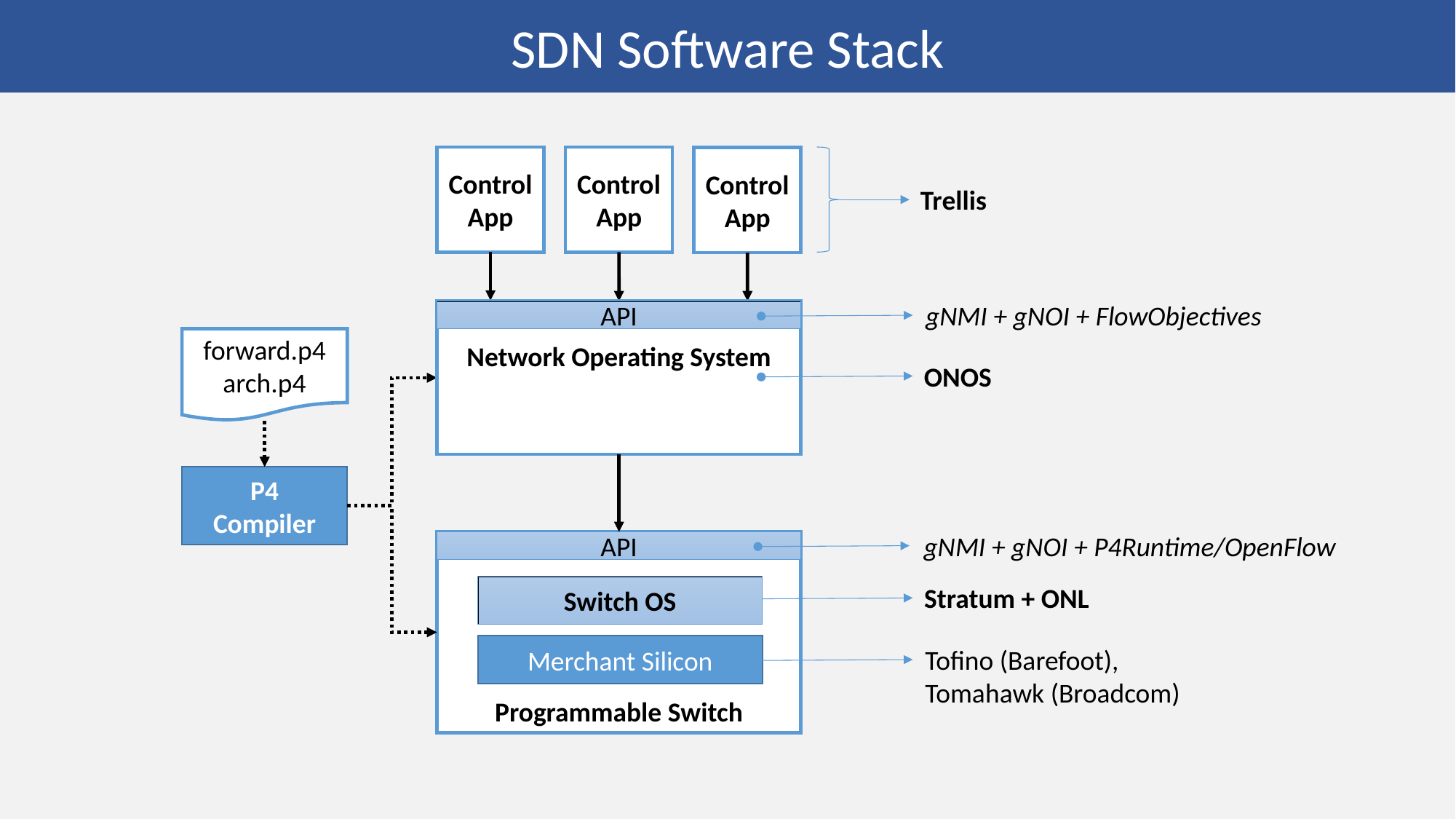

SDN Software Stack
Control
App
Control
App
Control
App
gRPC

Trellis

gNMI + gNOI + FlowObjectives
ONOS

Network Operating System
API
gRPC
forward.p4
arch.p4
P4
Compiler

gNMI + gNOI + P4Runtime/OpenFlow
Stratum + ONL

Programmable Switch
API
Switch OS
Merchant Silicon
Tofino (Barefoot),
Tomahawk (Broadcom)